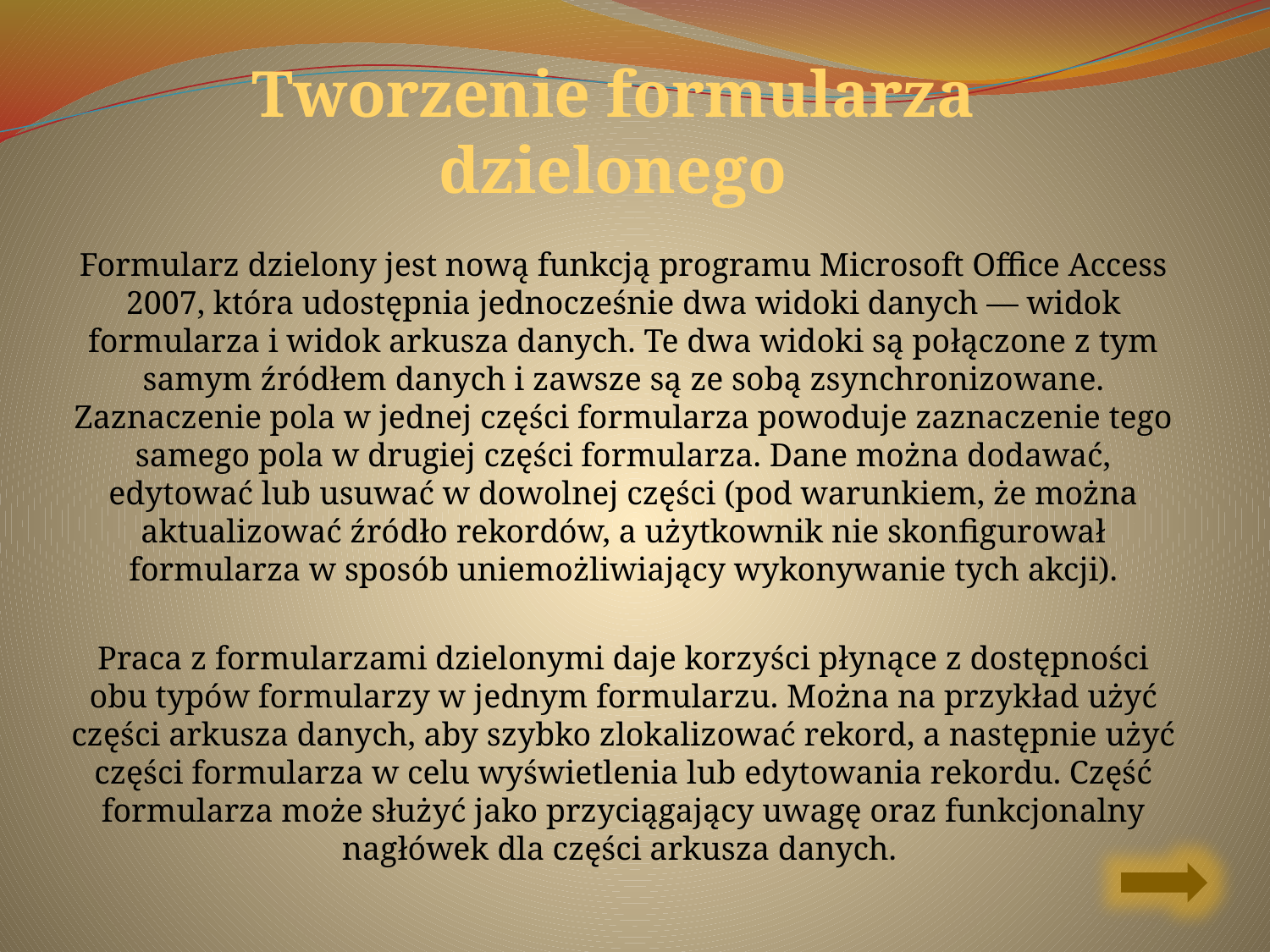

# Tworzenie formularza dzielonego
Formularz dzielony jest nową funkcją programu Microsoft Office Access 2007, która udostępnia jednocześnie dwa widoki danych — widok formularza i widok arkusza danych. Te dwa widoki są połączone z tym samym źródłem danych i zawsze są ze sobą zsynchronizowane. Zaznaczenie pola w jednej części formularza powoduje zaznaczenie tego samego pola w drugiej części formularza. Dane można dodawać, edytować lub usuwać w dowolnej części (pod warunkiem, że można aktualizować źródło rekordów, a użytkownik nie skonfigurował formularza w sposób uniemożliwiający wykonywanie tych akcji).

Praca z formularzami dzielonymi daje korzyści płynące z dostępności obu typów formularzy w jednym formularzu. Można na przykład użyć części arkusza danych, aby szybko zlokalizować rekord, a następnie użyć części formularza w celu wyświetlenia lub edytowania rekordu. Część formularza może służyć jako przyciągający uwagę oraz funkcjonalny nagłówek dla części arkusza danych.